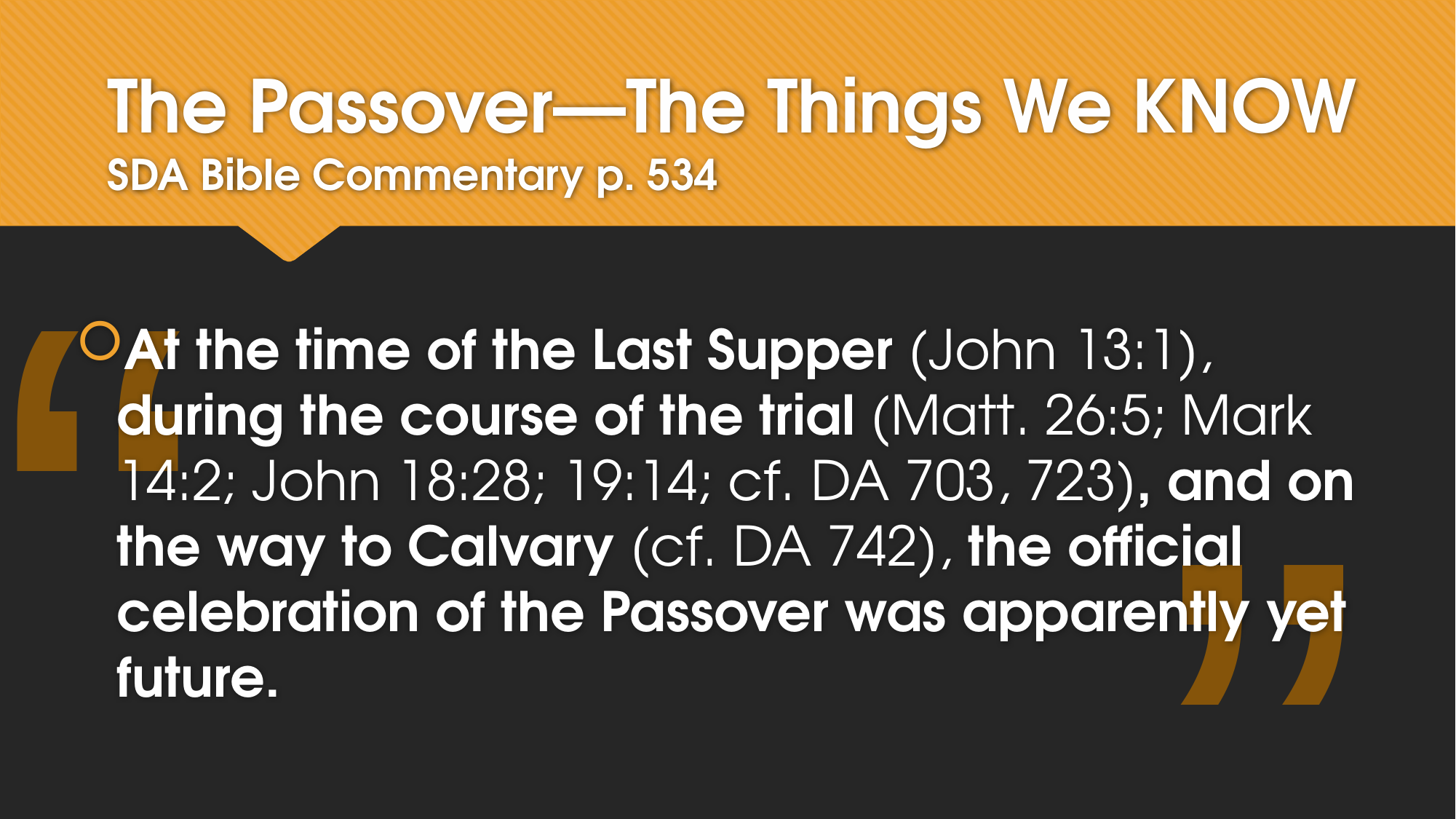

# The Passover—The Things We KNOW SDA Bible Commentary p. 534
“
At the time of the Last Supper (John 13:1), during the course of the trial (Matt. 26:5; Mark 14:2; John 18:28; 19:14; cf. DA 703, 723), and on the way to Calvary (cf. DA 742), the official celebration of the Passover was apparently yet future.
”